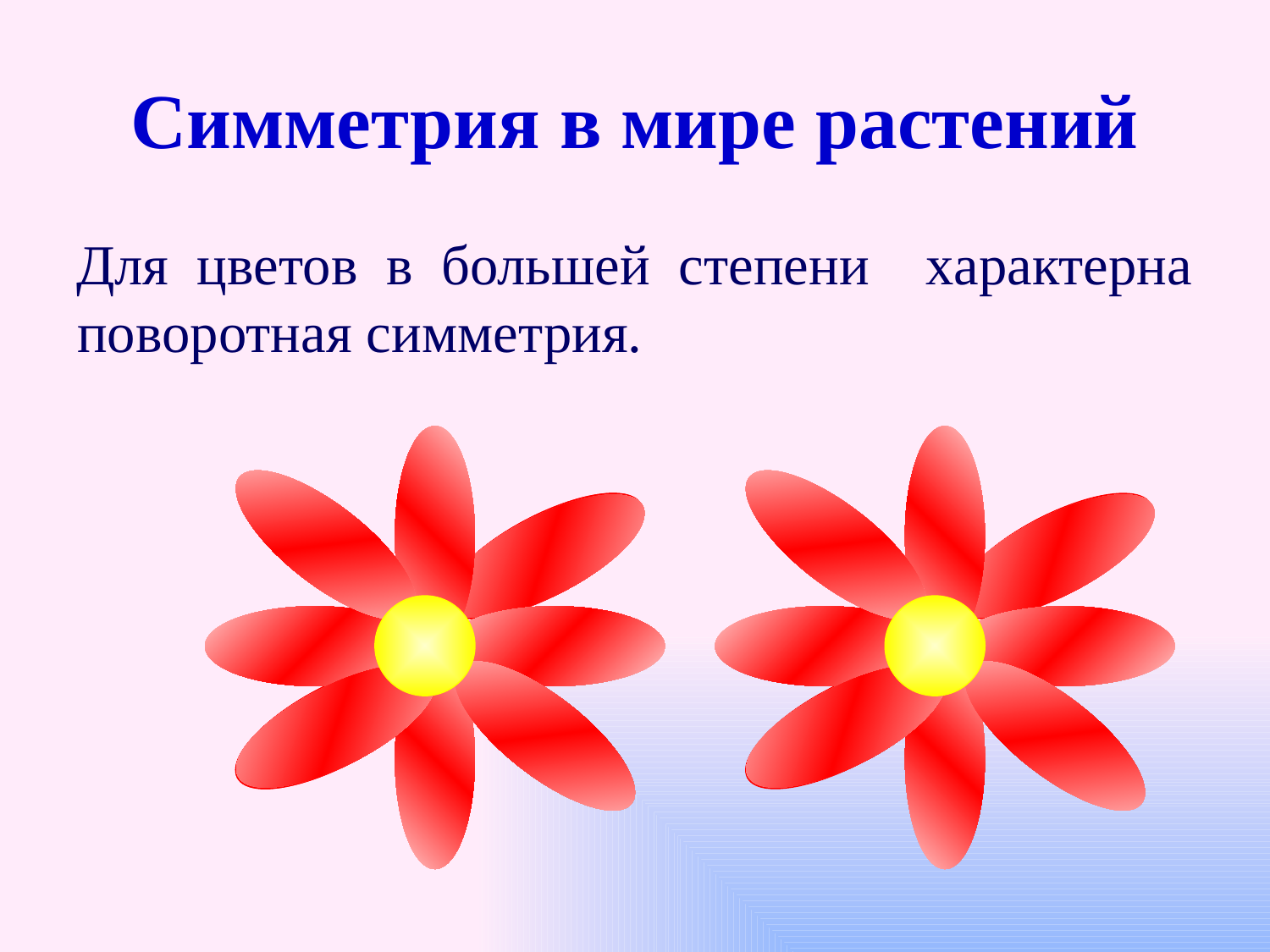

# Симметрия в мире растений
Для цветов в большей степени  характерна поворотная симметрия.